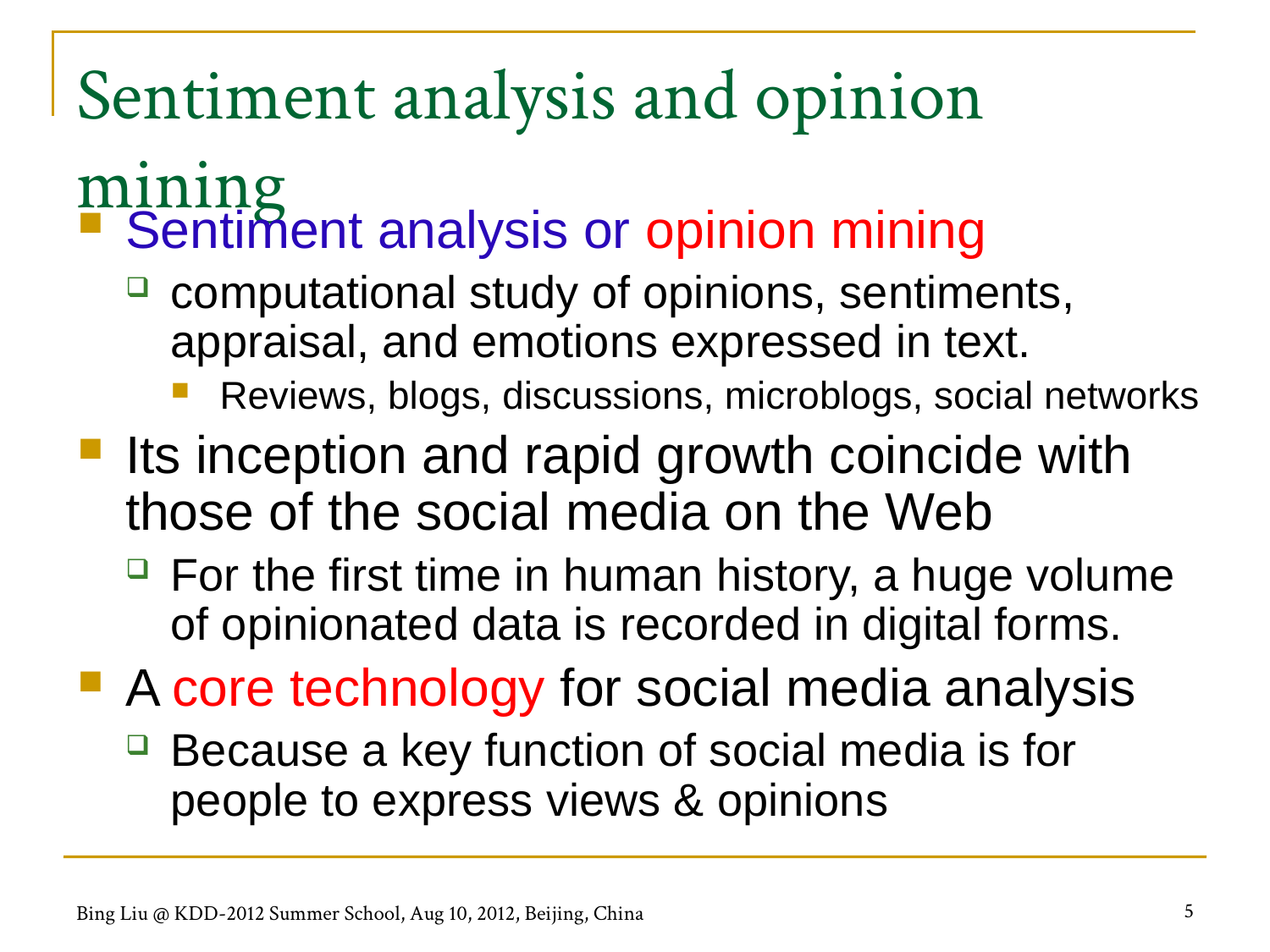

# Sentiment analysis and opinion mining
Sentiment analysis or opinion mining
computational study of opinions, sentiments, appraisal, and emotions expressed in text.
Reviews, blogs, discussions, microblogs, social networks
Its inception and rapid growth coincide with those of the social media on the Web
For the first time in human history, a huge volume of opinionated data is recorded in digital forms.
A core technology for social media analysis
Because a key function of social media is for people to express views & opinions
5
Bing Liu @ KDD-2012 Summer School, Aug 10, 2012, Beijing, China